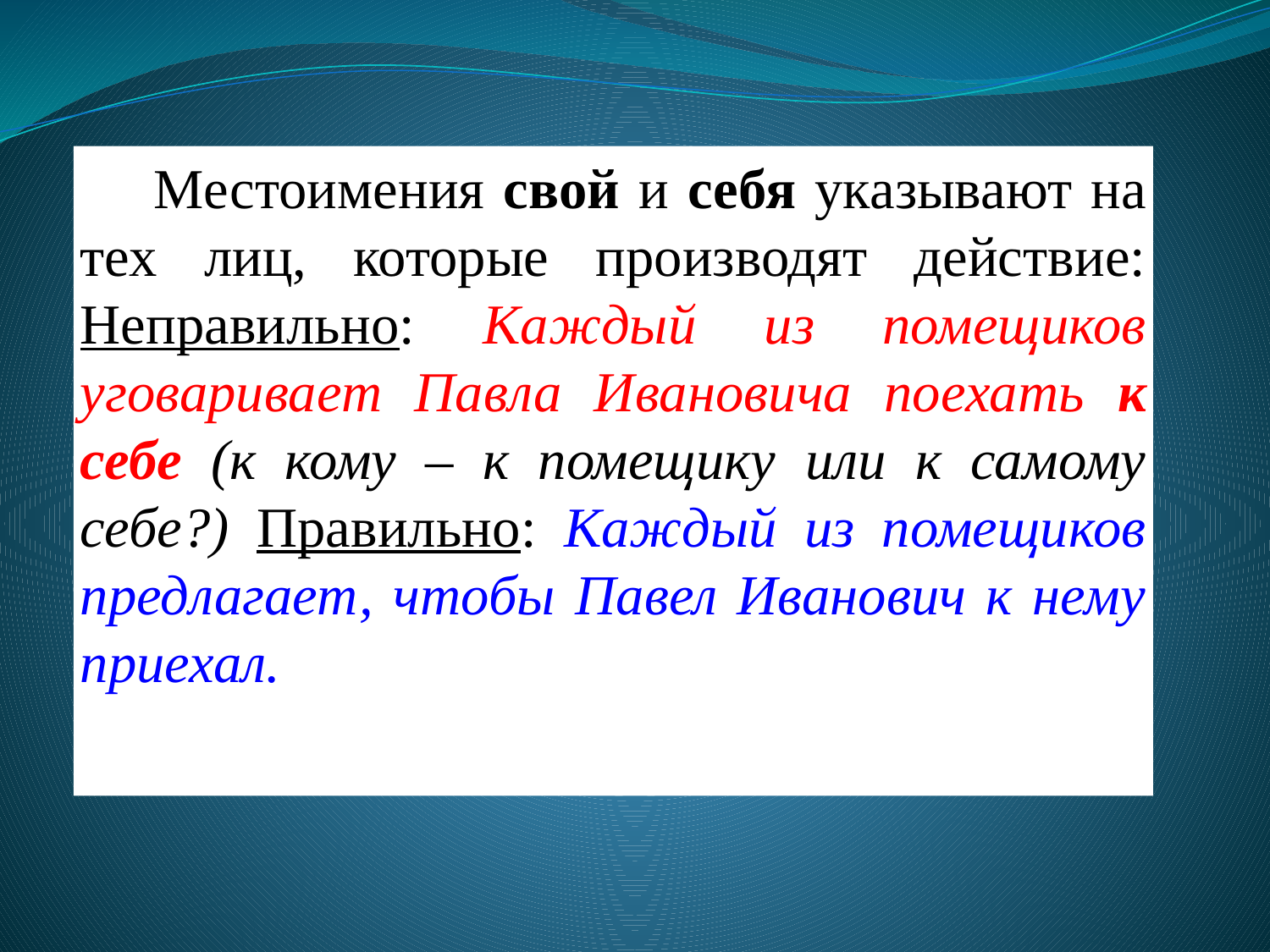

Местоимения свой и себя указывают на тех лиц, которые производят действие:
Неправильно: Каждый из помещиков уговаривает Павла Ивановича поехать к себе (к кому – к помещику или к самому себе?) Правильно: Каждый из помещиков предлагает, чтобы Павел Иванович к нему приехал.